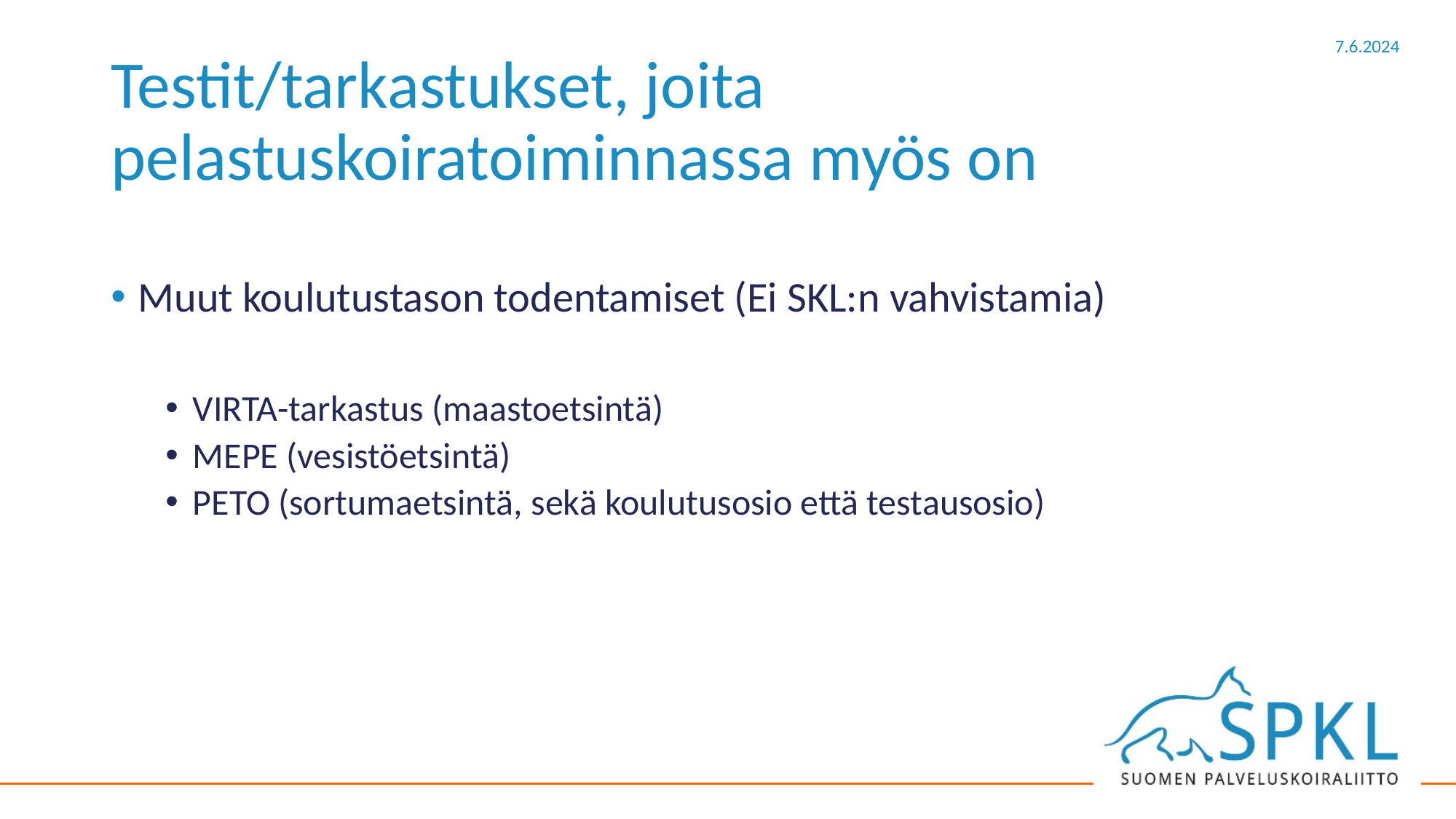

# Testit/tarkastukset, joita pelastuskoiratoiminnassa myös on

Muut koulutustason todentamiset (Ei SKL:n vahvistamia)

VIRTA-tarkastus (maastoetsintä)
MEPE (vesistöetsintä)
PETO (sortumaetsintä, sekä koulutusosio että testausosio)